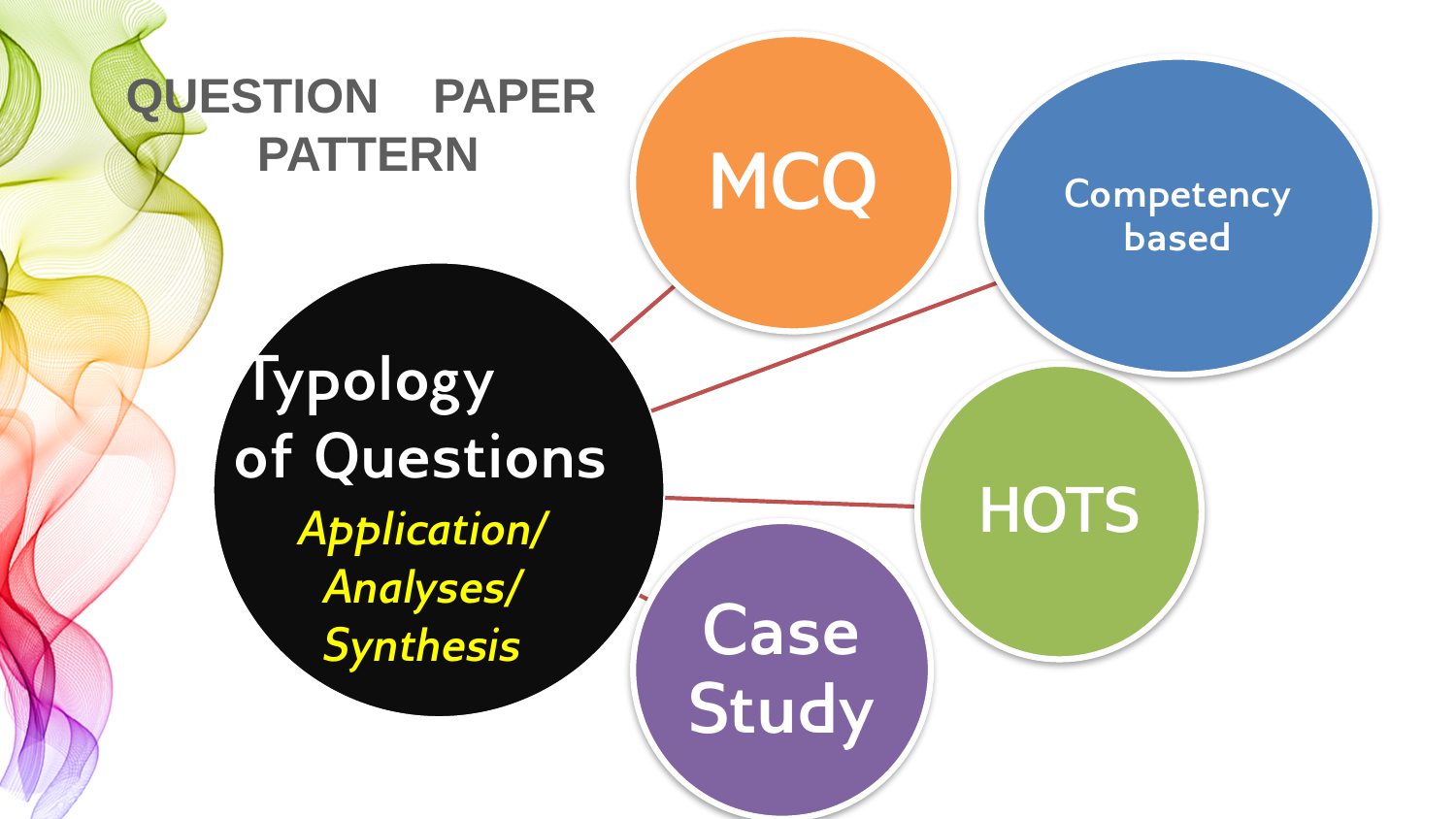

MCQ

HOTS

Case Study

Competency based
QUESTION    PAPER
PATTERN
Typology      of Questions
Application/ Analyses/ Synthesis